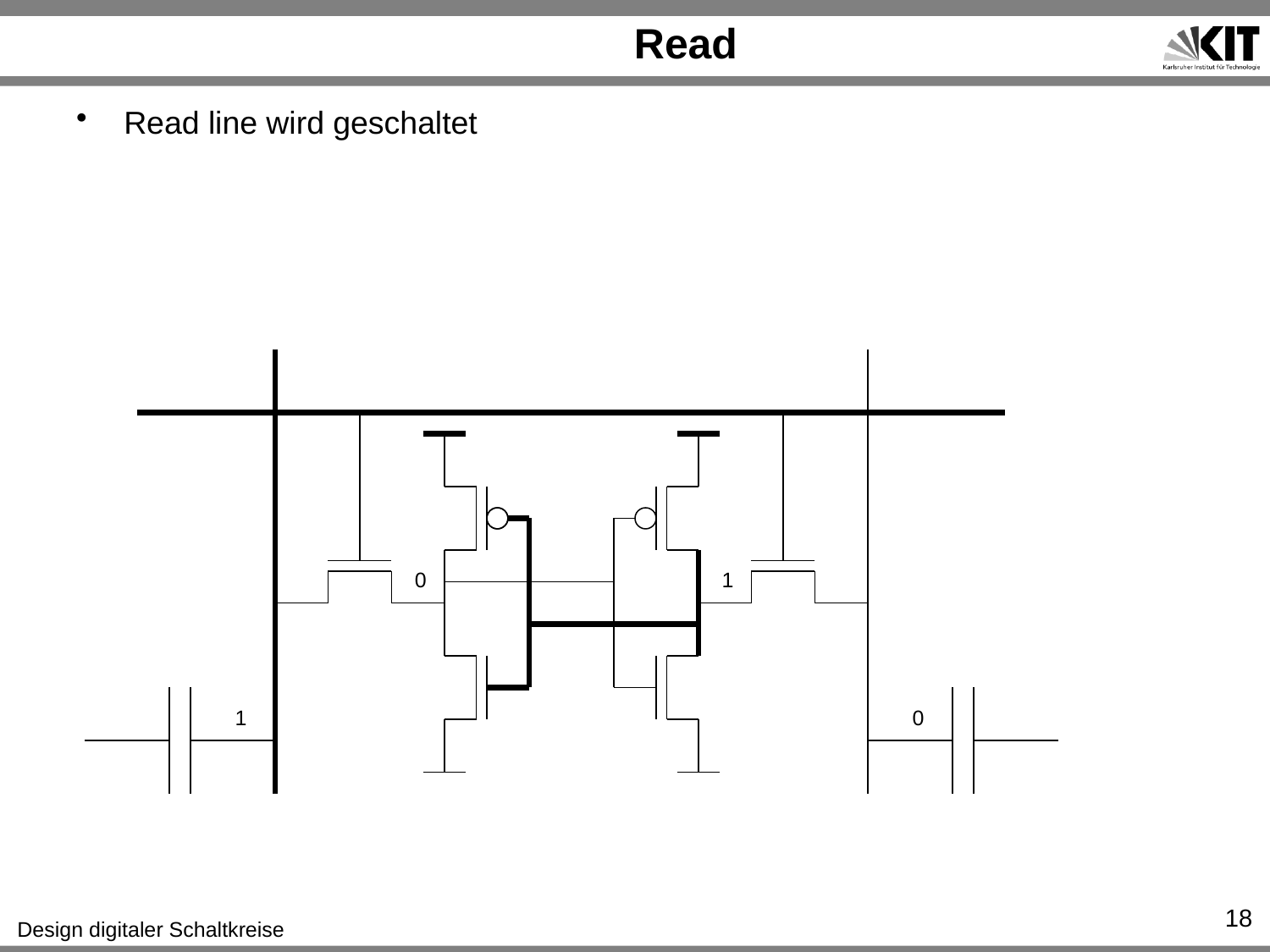

# Read
Read line wird geschaltet

0
1
1
0
18